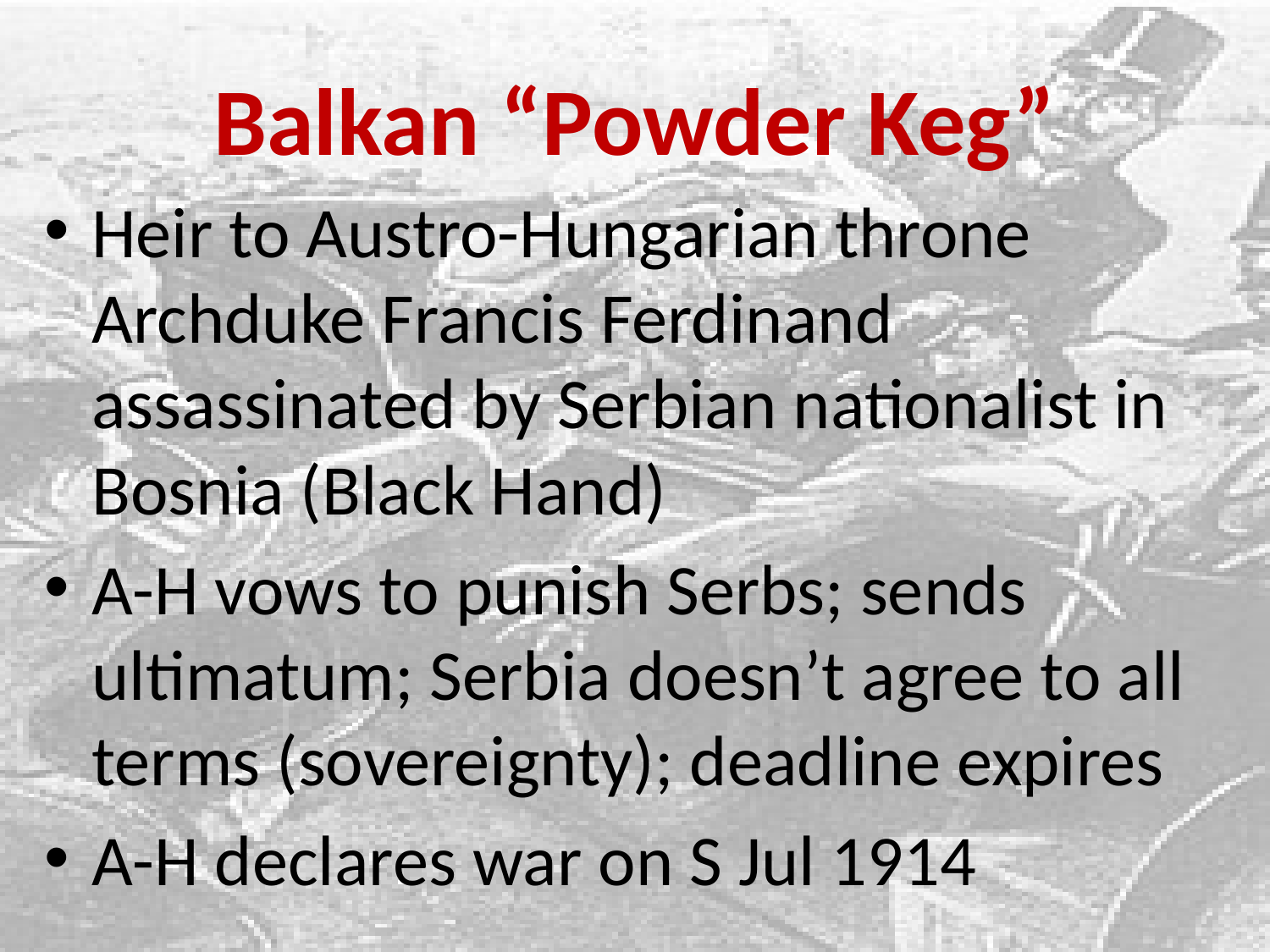

# Balkan “Powder Keg”
Heir to Austro-Hungarian throne Archduke Francis Ferdinand assassinated by Serbian nationalist in Bosnia (Black Hand)
A-H vows to punish Serbs; sends ultimatum; Serbia doesn’t agree to all terms (sovereignty); deadline expires
A-H declares war on S Jul 1914